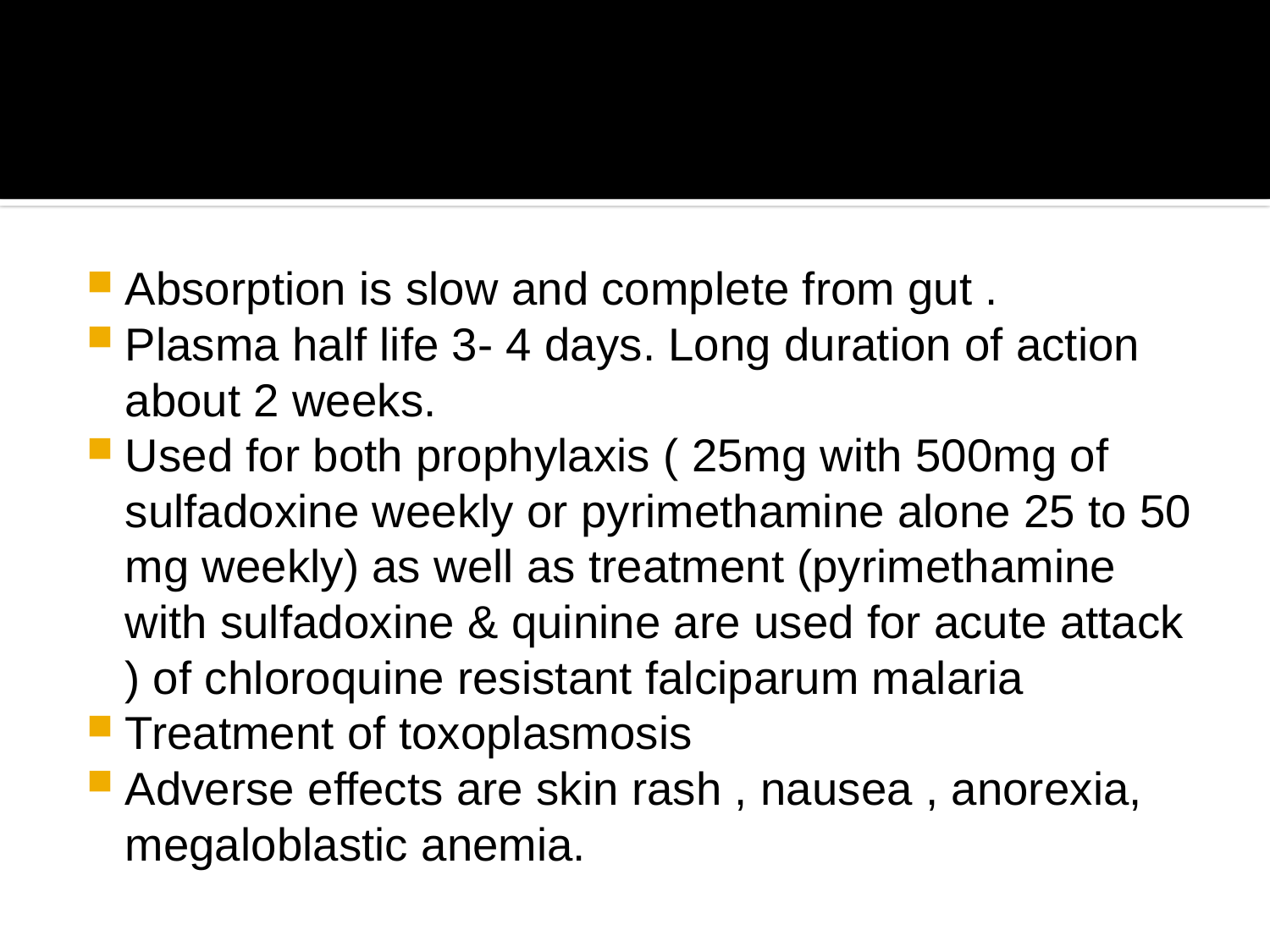

#
Absorption is slow and complete from gut .
Plasma half life 3- 4 days. Long duration of action about 2 weeks.
Used for both prophylaxis ( 25mg with 500mg of sulfadoxine weekly or pyrimethamine alone 25 to 50 mg weekly) as well as treatment (pyrimethamine with sulfadoxine & quinine are used for acute attack ) of chloroquine resistant falciparum malaria
Treatment of toxoplasmosis
Adverse effects are skin rash , nausea , anorexia, megaloblastic anemia.